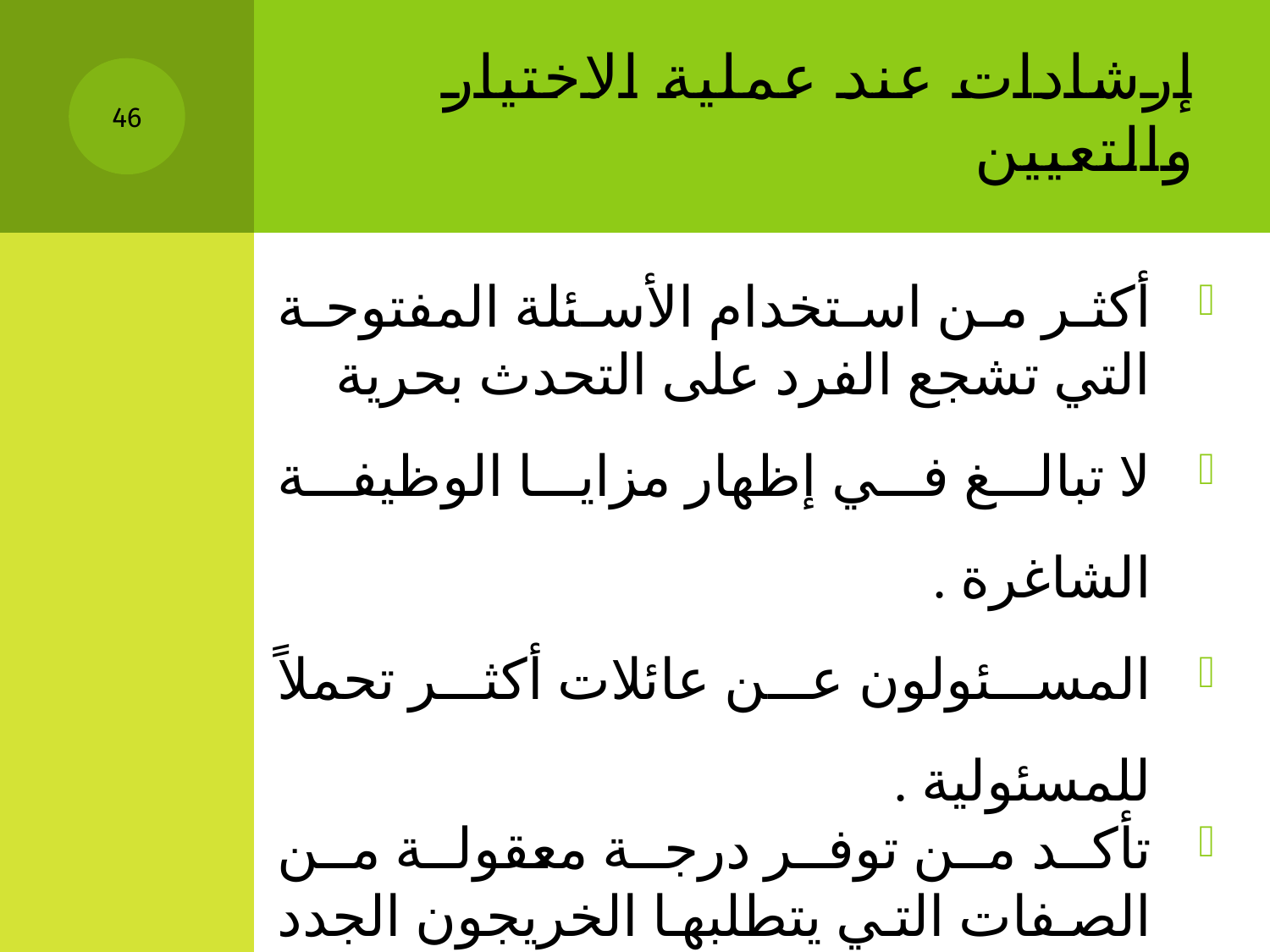

# إرشادات عند عملية الاختيار والتعيين
46
أكثر من استخدام الأسئلة المفتوحة التي تشجع الفرد على التحدث بحرية
لا تبالغ في إظهار مزايا الوظيفة الشاغرة .
المسئولون عن عائلات أكثر تحملاً للمسئولية .
تأكد من توفر درجة معقولة من الصفات التي يتطلبها الخريجون الجدد مثل التحدي والتعلم وفرص التقدم .